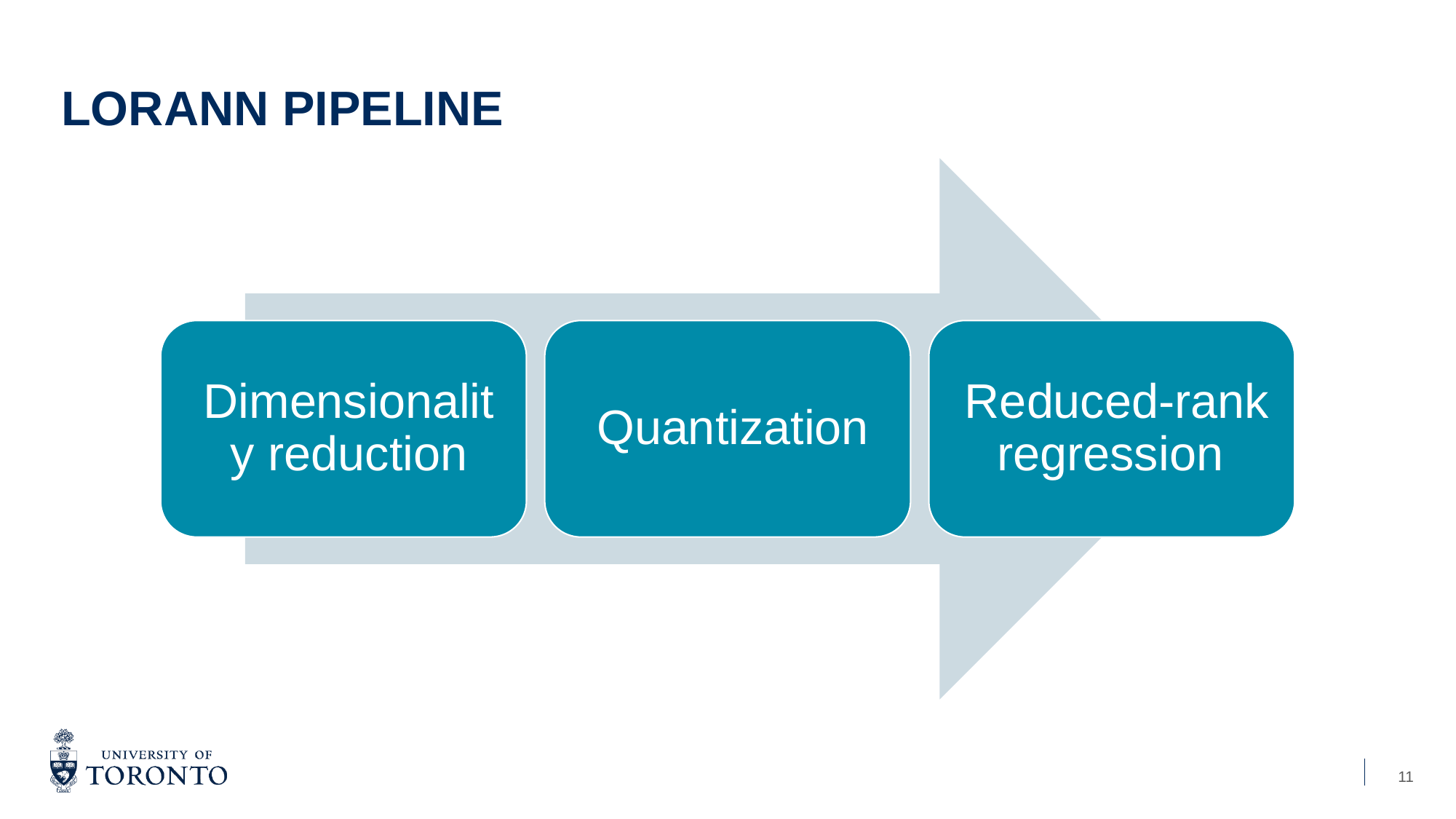

# Lorann Pipeline
Dimensionality reduction
Quantization
Reduced-rank regression
11